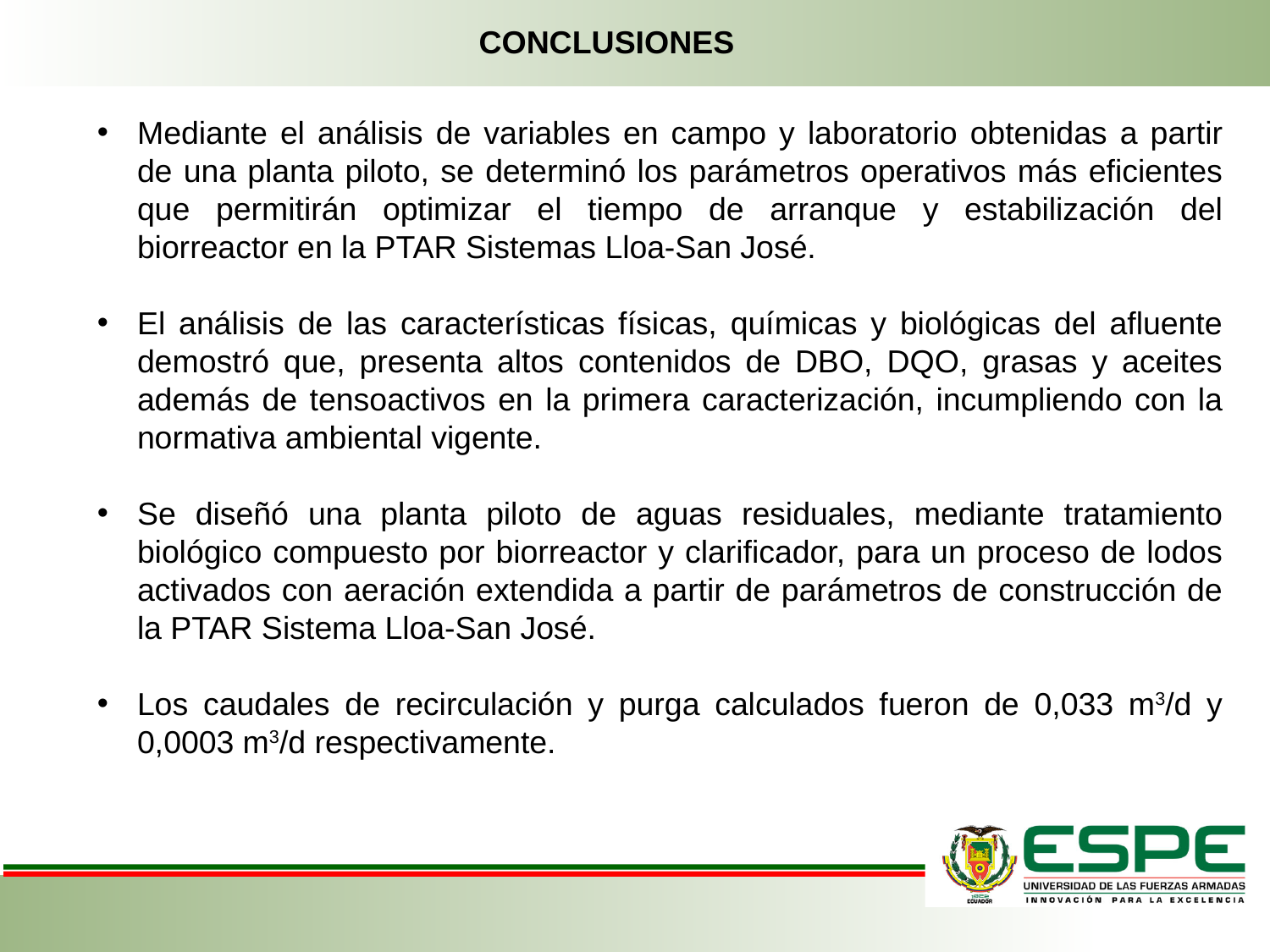

CONCLUSIONES
Mediante el análisis de variables en campo y laboratorio obtenidas a partir de una planta piloto, se determinó los parámetros operativos más eficientes que permitirán optimizar el tiempo de arranque y estabilización del biorreactor en la PTAR Sistemas Lloa-San José.

El análisis de las características físicas, químicas y biológicas del afluente demostró que, presenta altos contenidos de DBO, DQO, grasas y aceites además de tensoactivos en la primera caracterización, incumpliendo con la normativa ambiental vigente.

Se diseñó una planta piloto de aguas residuales, mediante tratamiento biológico compuesto por biorreactor y clarificador, para un proceso de lodos activados con aeración extendida a partir de parámetros de construcción de la PTAR Sistema Lloa-San José.

Los caudales de recirculación y purga calculados fueron de 0,033 m3/d y 0,0003 m3/d respectivamente.